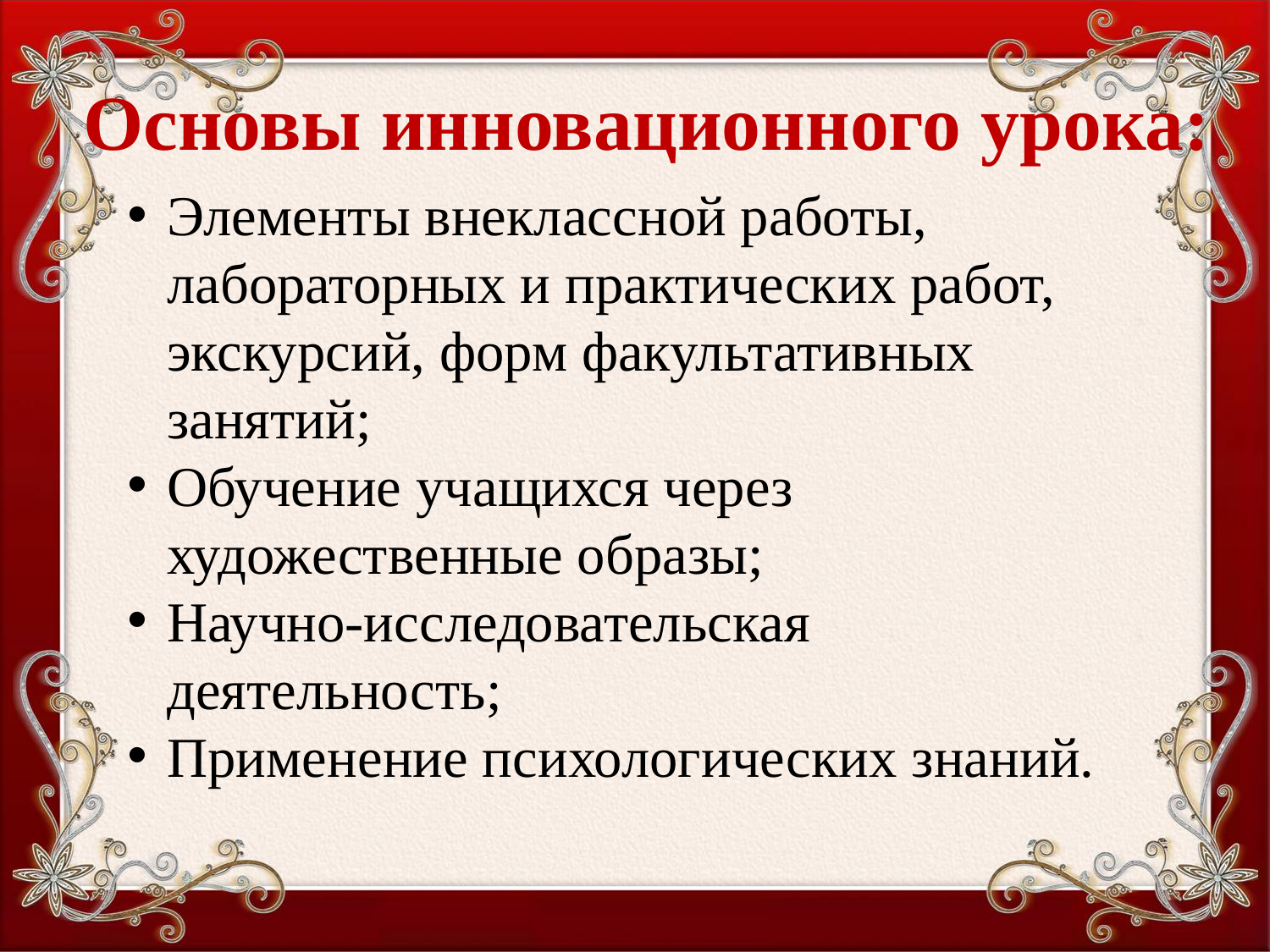

Основы инновационного урока:
Элементы внеклассной работы, лабораторных и практических работ, экскурсий, форм факультативных занятий;
Обучение учащихся через художественные образы;
Научно-исследовательская деятельность;
Применение психологических знаний.